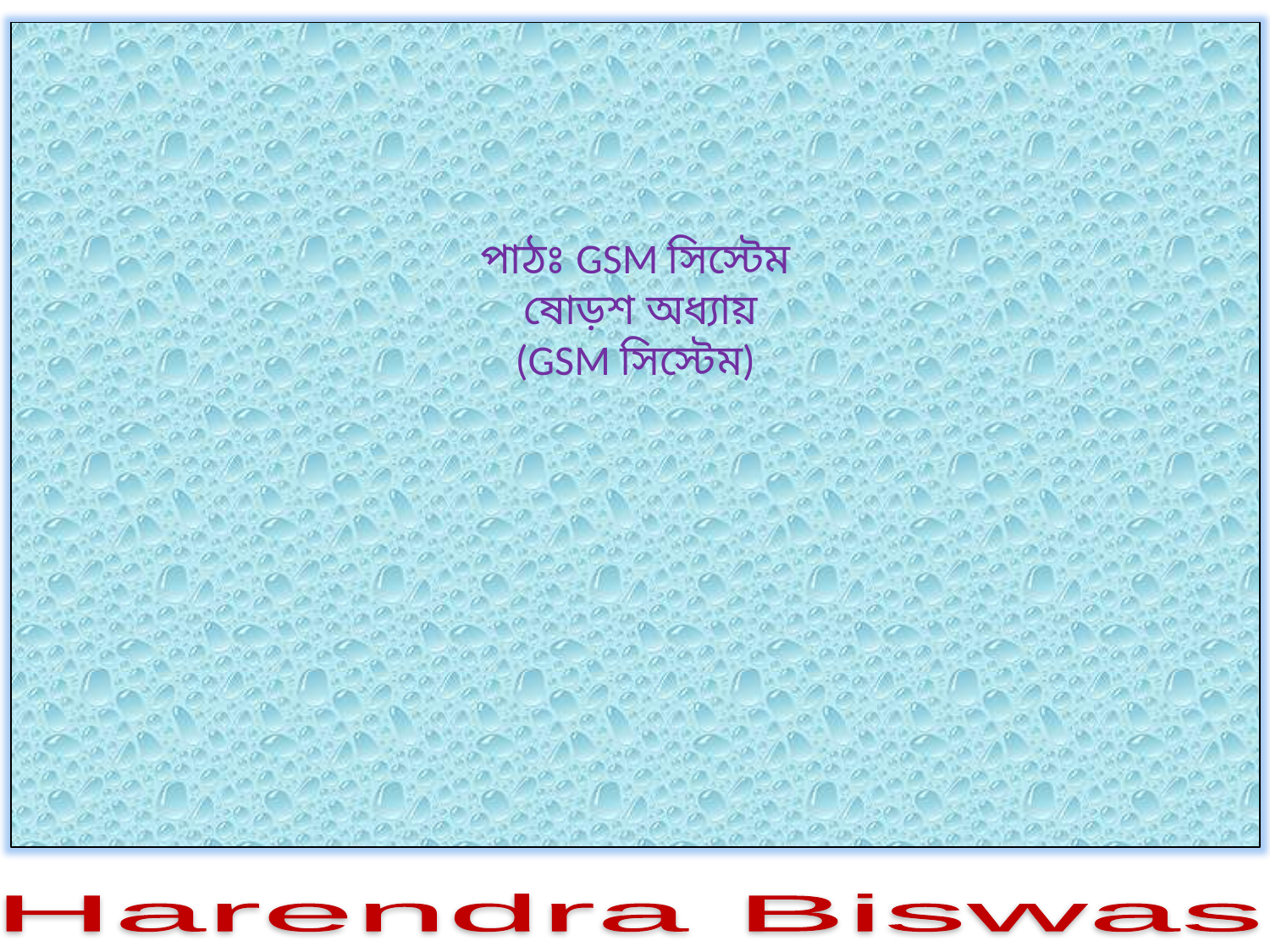

পাঠঃ GSM সিস্টেম
 ষোড়শ অধ্যায়
(GSM সিস্টেম)

Harendra Biswas